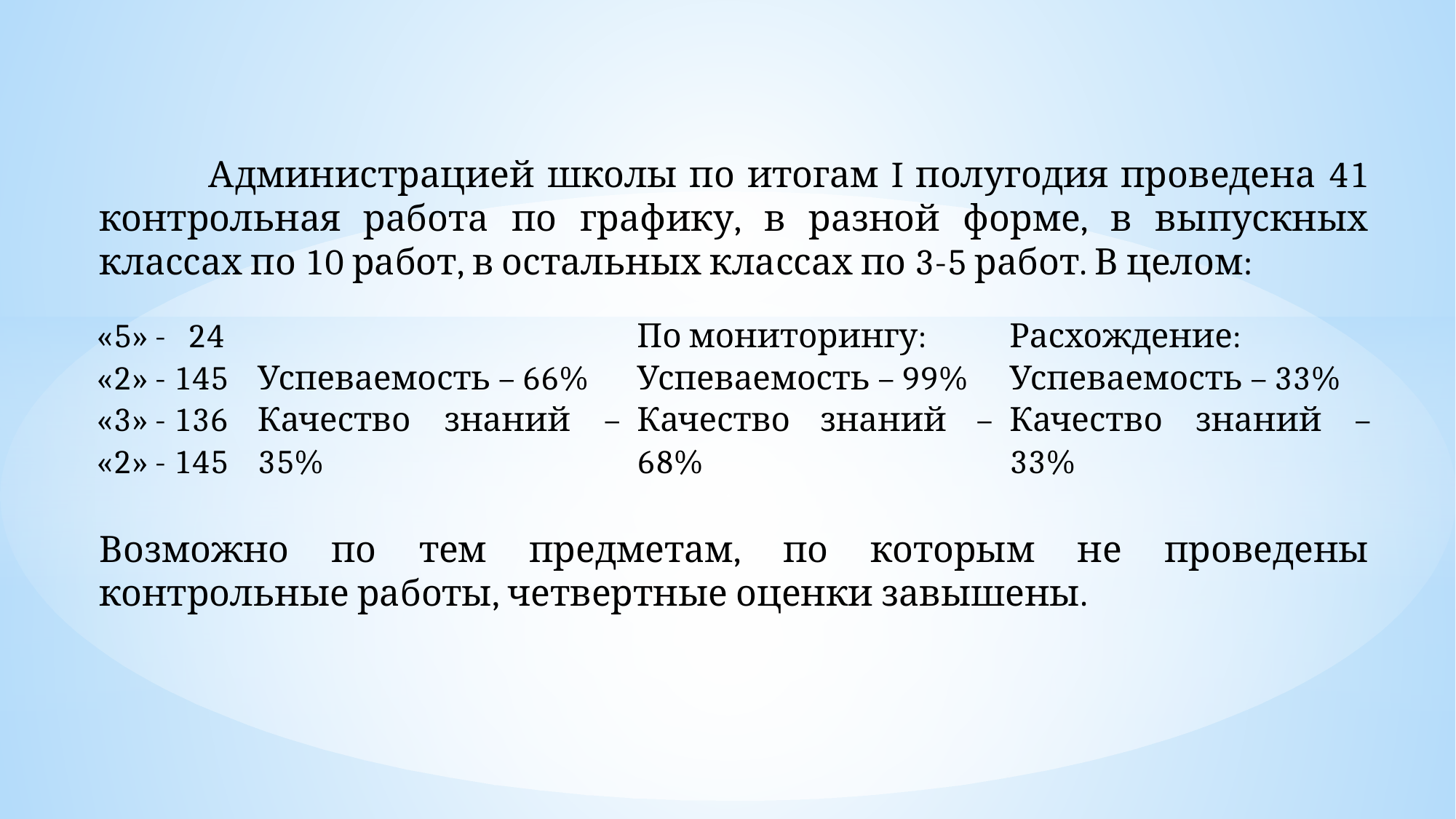

Администрацией школы по итогам I полугодия проведена 41 контрольная работа по графику, в разной форме, в выпускных классах по 10 работ, в остальных классах по 3-5 работ. В целом:
| «5» - 24 «2» - 145 «3» - 136 «2» - 145 | Успеваемость – 66% Качество знаний – 35% | По мониторингу: Успеваемость – 99% Качество знаний – 68% | Расхождение: Успеваемость – 33% Качество знаний – 33% |
| --- | --- | --- | --- |
Возможно по тем предметам, по которым не проведены контрольные работы, четвертные оценки завышены.